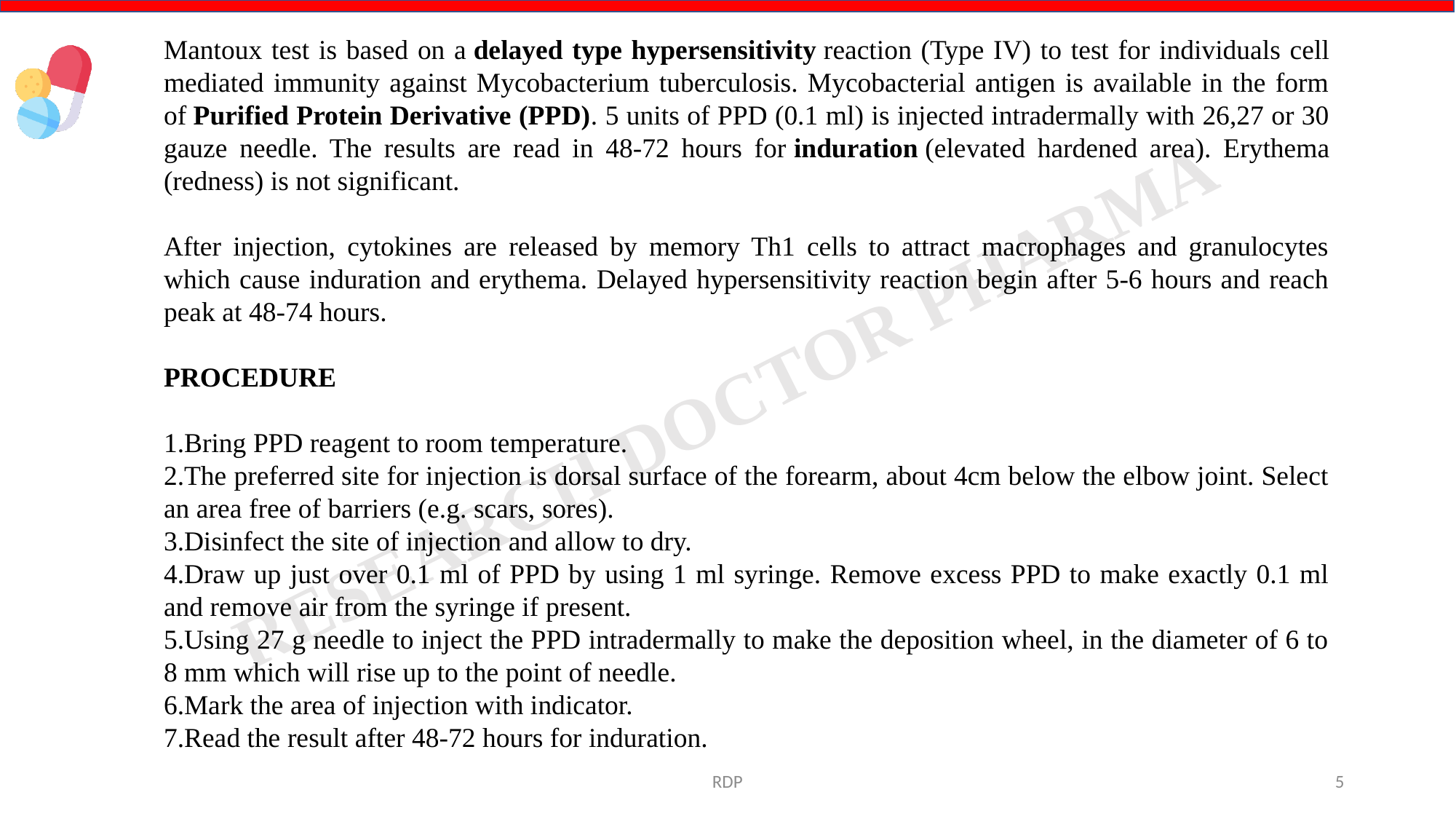

Mantoux test is based on a delayed type hypersensitivity reaction (Type IV) to test for individuals cell mediated immunity against Mycobacterium tuberculosis. Mycobacterial antigen is available in the form of Purified Protein Derivative (PPD). 5 units of PPD (0.1 ml) is injected intradermally with 26,27 or 30 gauze needle. The results are read in 48-72 hours for induration (elevated hardened area). Erythema (redness) is not significant.

After injection, cytokines are released by memory Th1 cells to attract macrophages and granulocytes which cause induration and erythema. Delayed hypersensitivity reaction begin after 5-6 hours and reach peak at 48-74 hours.

PROCEDURE

Bring PPD reagent to room temperature.
The preferred site for injection is dorsal surface of the forearm, about 4cm below the elbow joint. Select an area free of barriers (e.g. scars, sores).
Disinfect the site of injection and allow to dry.
Draw up just over 0.1 ml of PPD by using 1 ml syringe. Remove excess PPD to make exactly 0.1 ml and remove air from the syringe if present.
Using 27 g needle to inject the PPD intradermally to make the deposition wheel, in the diameter of 6 to 8 mm which will rise up to the point of needle.
Mark the area of injection with indicator.
Read the result after 48-72 hours for induration.

RDP
5